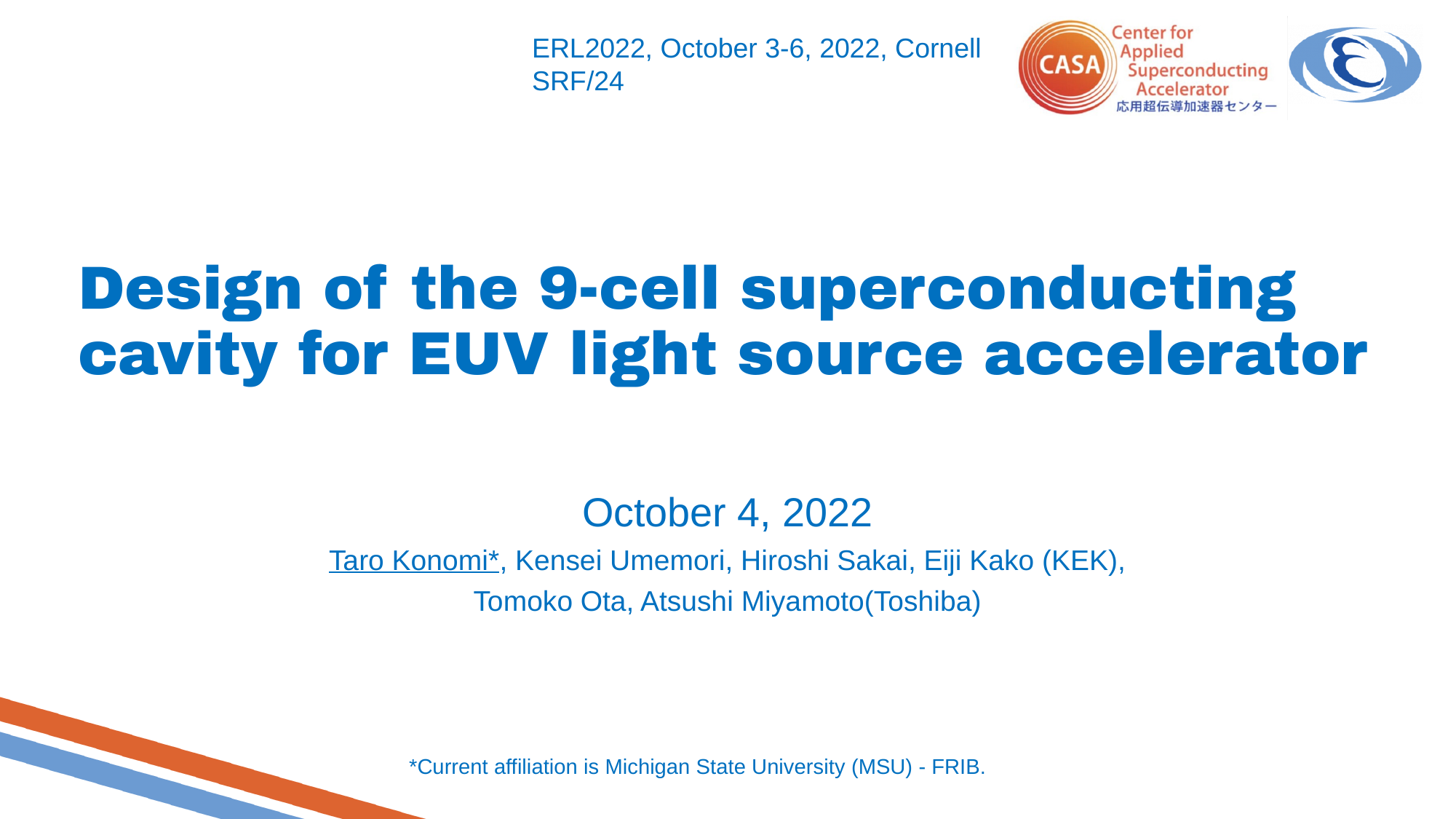

ERL2022, October 3-6, 2022, Cornell
SRF/24
# Design of the 9-cell superconducting cavity for EUV light source accelerator
October 4, 2022
Taro Konomi*, Kensei Umemori, Hiroshi Sakai, Eiji Kako (KEK),
Tomoko Ota, Atsushi Miyamoto(Toshiba)
*Current affiliation is Michigan State University (MSU) - FRIB.